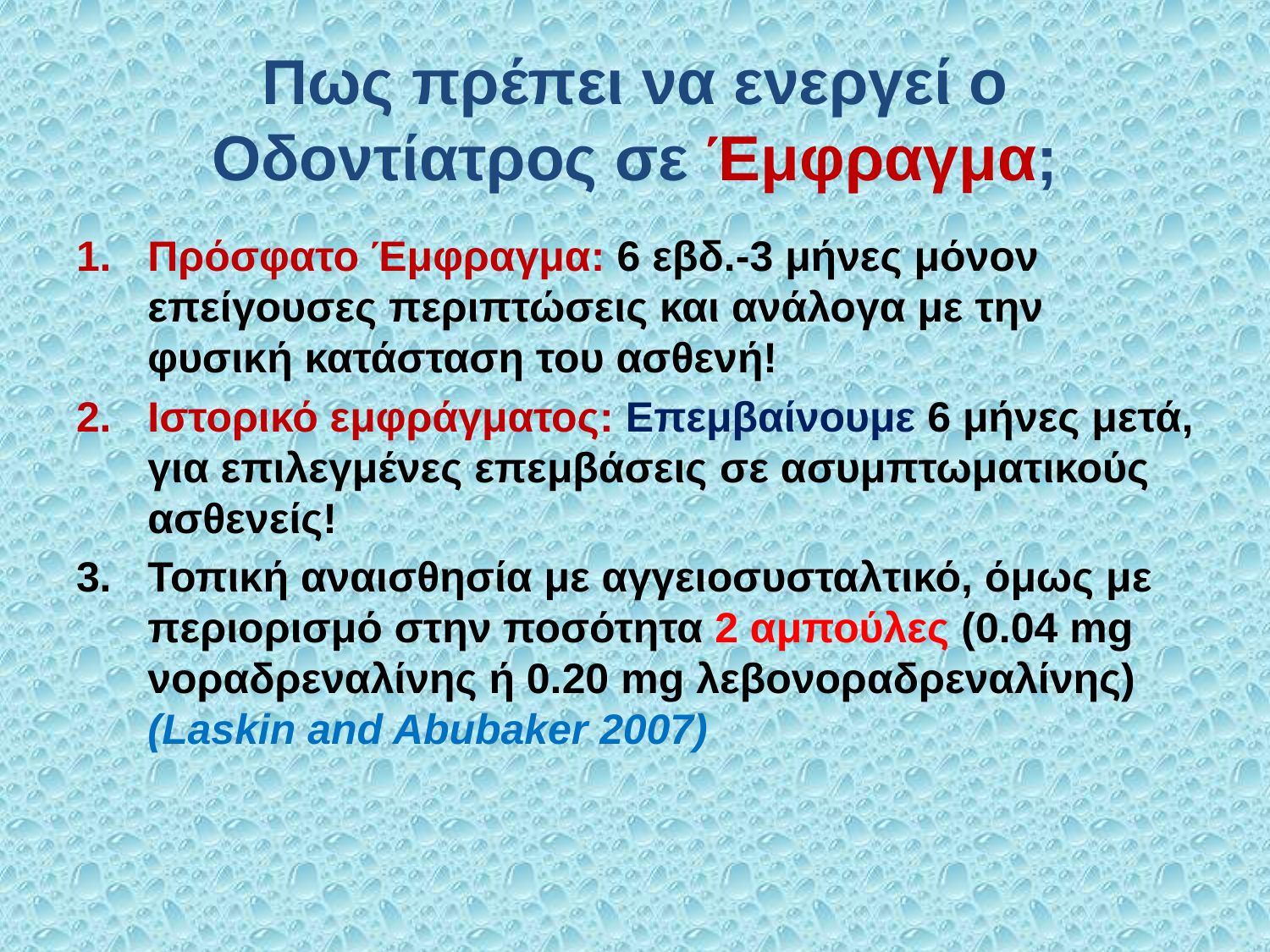

# Πως πρέπει να ενεργεί ο Οδοντίατρος σε Έμφραγμα;
Πρόσφατο Έμφραγμα: 6 εβδ.-3 μήνες μόνον επείγουσες περιπτώσεις και ανάλογα με την φυσική κατάσταση του ασθενή!
Ιστορικό εμφράγματος: Επεμβαίνουμε 6 μήνες μετά, για επιλεγμένες επεμβάσεις σε ασυμπτωματικούς ασθενείς!
Τοπική αναισθησία με αγγειοσυσταλτικό, όμως με περιορισμό στην ποσότητα 2 αμπούλες (0.04 mg νοραδρεναλίνης ή 0.20 mg λεβονοραδρεναλίνης) (Laskin and Abubaker 2007)